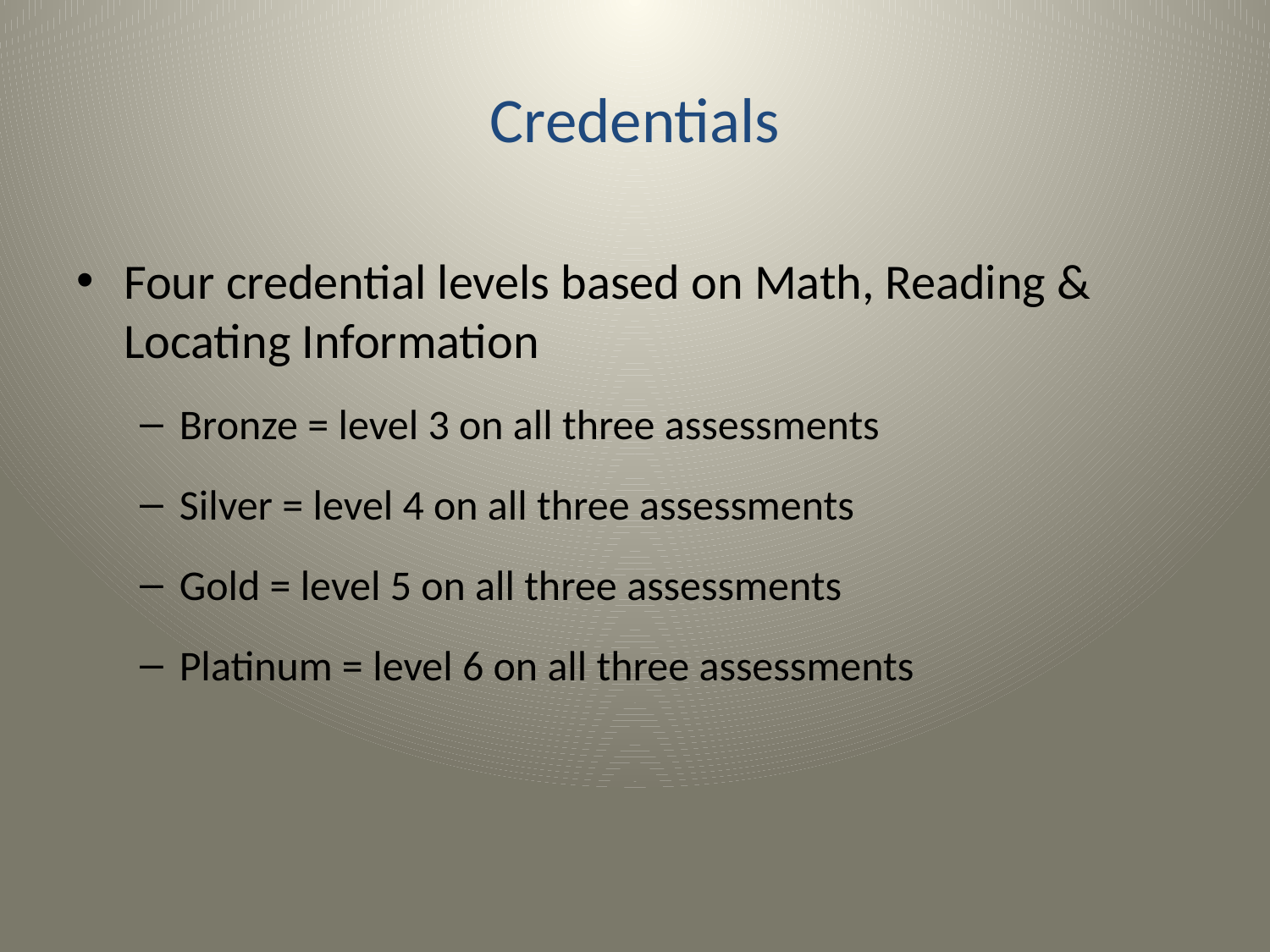

# Credentials
Four credential levels based on Math, Reading & Locating Information
Bronze = level 3 on all three assessments
Silver = level 4 on all three assessments
Gold = level 5 on all three assessments
Platinum = level 6 on all three assessments